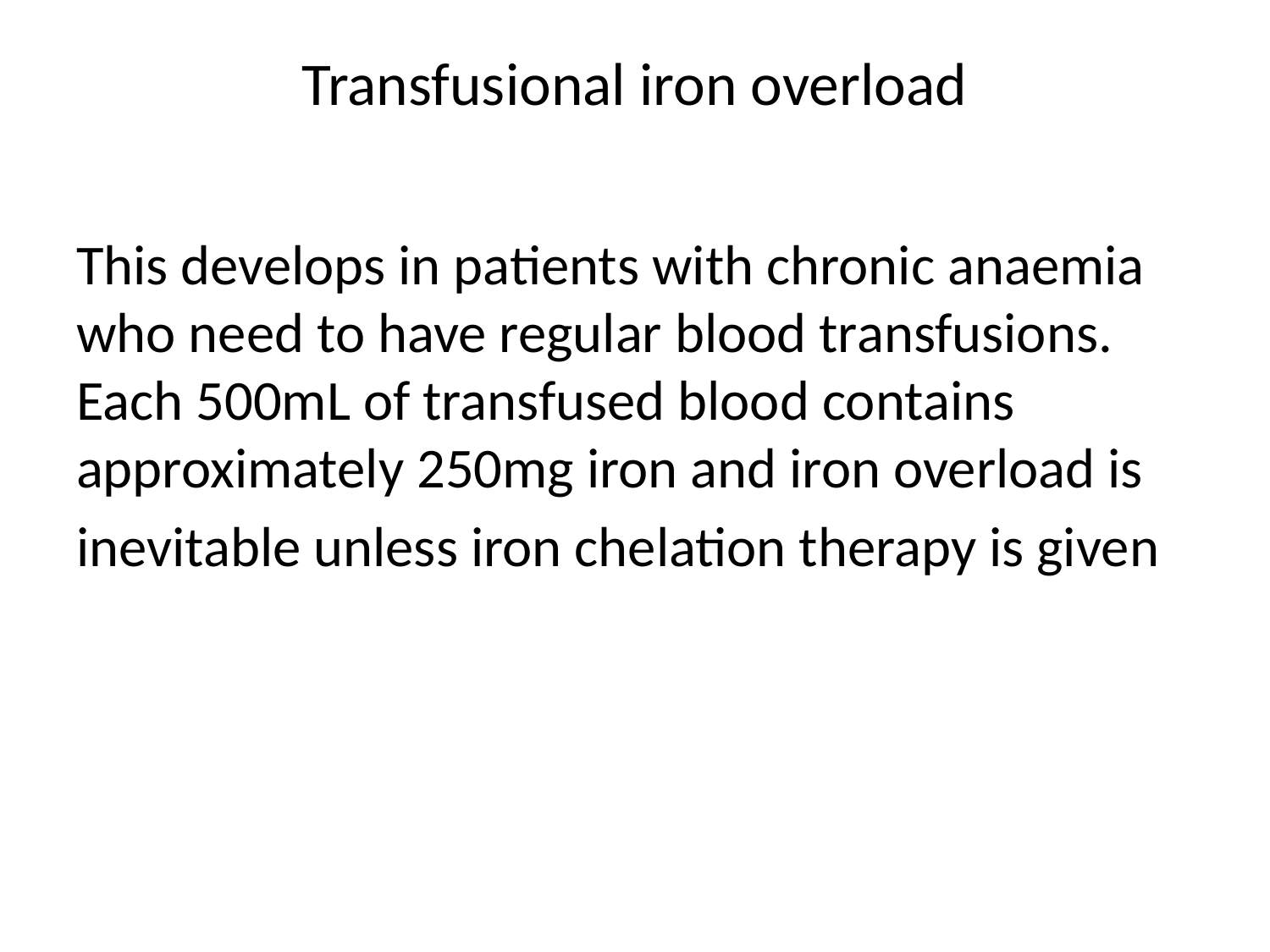

# Transfusional iron overload
This develops in patients with chronic anaemia who need to have regular blood transfusions. Each 500mL of transfused blood contains approximately 250mg iron and iron overload is
inevitable unless iron chelation therapy is given